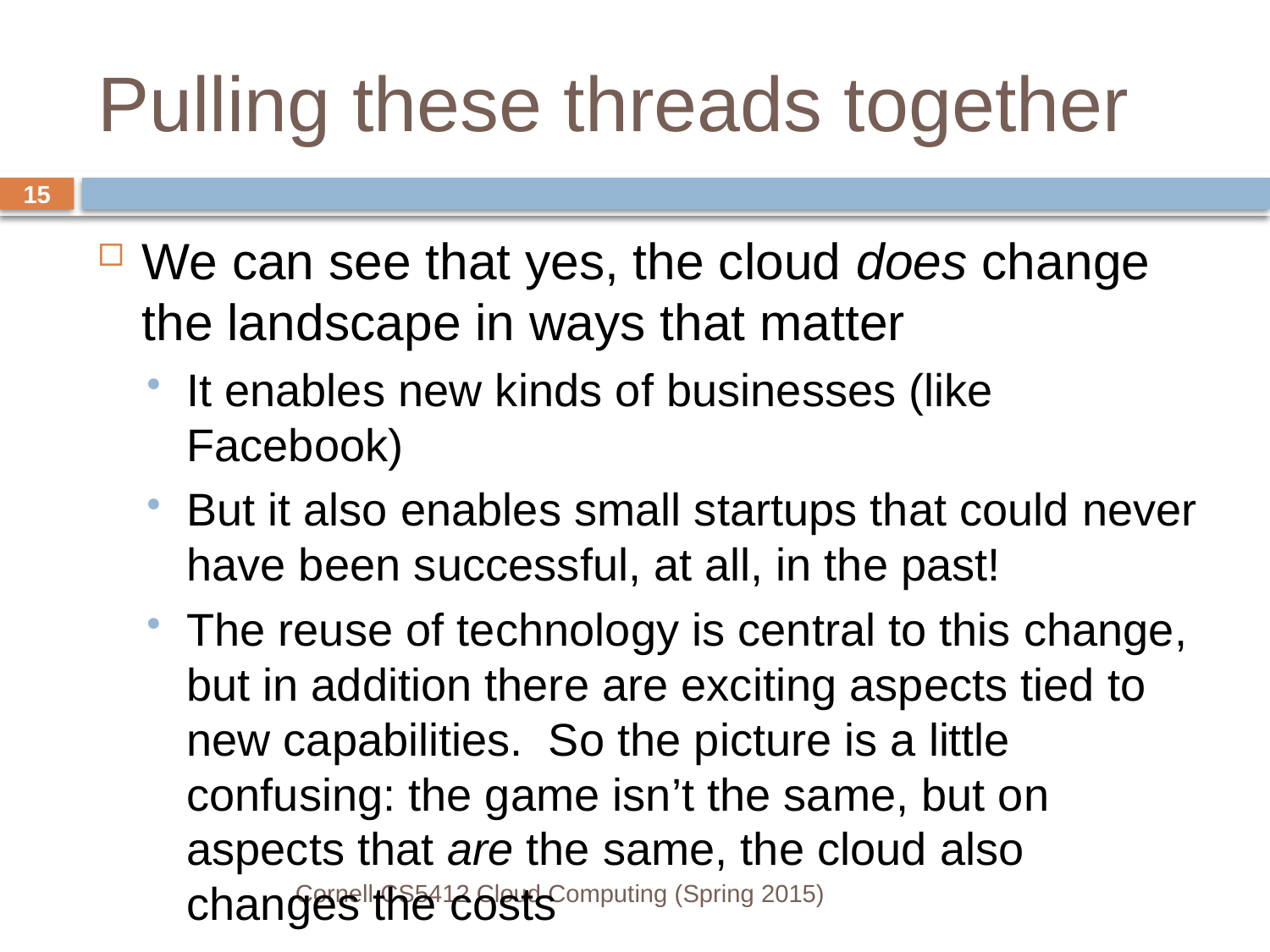

# Pulling these threads together
15
We can see that yes, the cloud does change the landscape in ways that matter
It enables new kinds of businesses (like Facebook)
But it also enables small startups that could never have been successful, at all, in the past!
The reuse of technology is central to this change, but in addition there are exciting aspects tied to new capabilities.  So the picture is a little confusing: the game isn’t the same, but on aspects that are the same, the cloud also changes the costs
Cornell CS5412 Cloud Computing (Spring 2015)